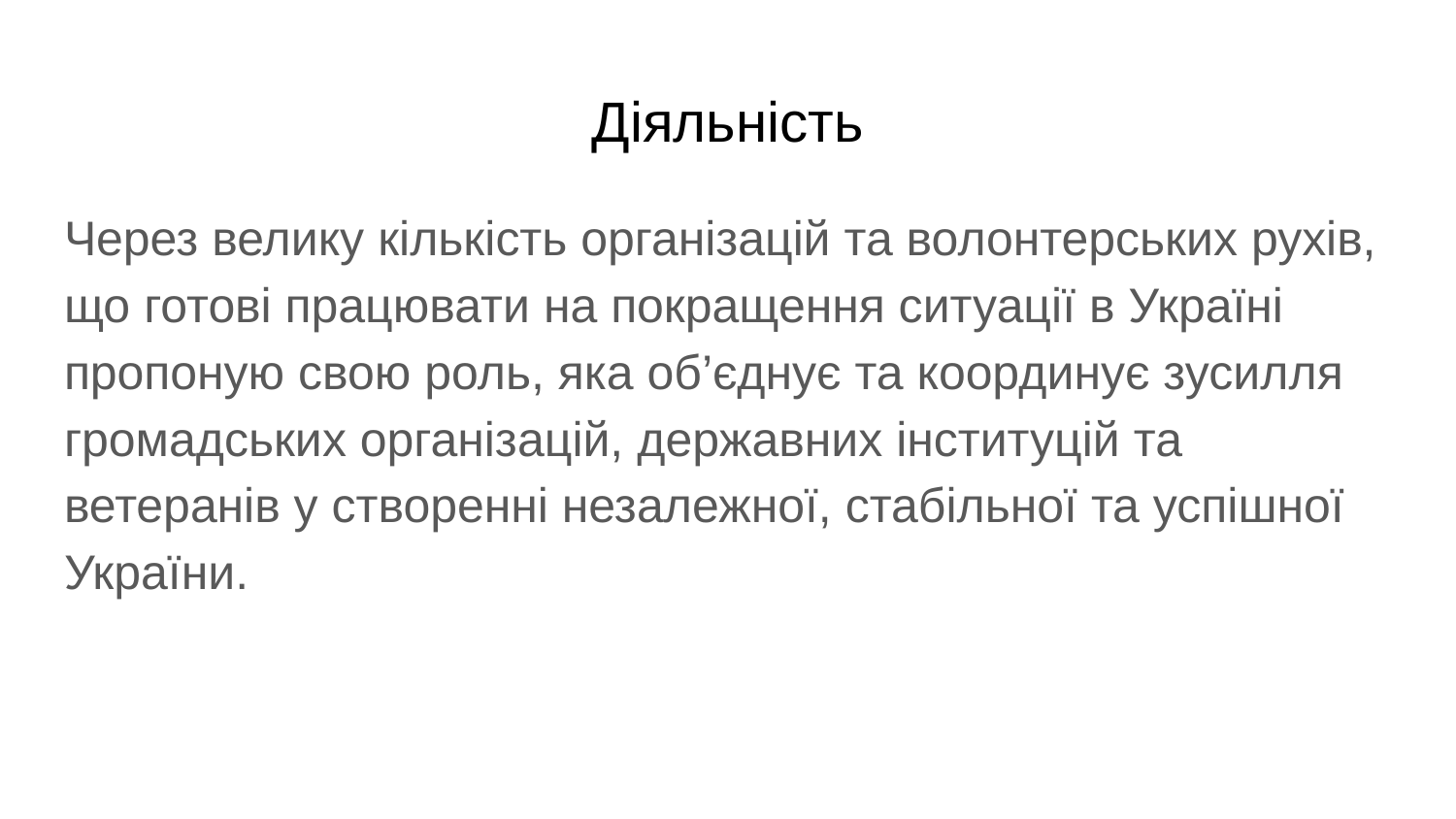

# Діяльність
Через велику кількість організацій та волонтерських рухів, що готові працювати на покращення ситуації в Україні  пропоную свою роль, яка об’єднує та координує зусилля громадських організацій, державних інституцій та ветеранів у створенні незалежної, стабільної та успішної України.